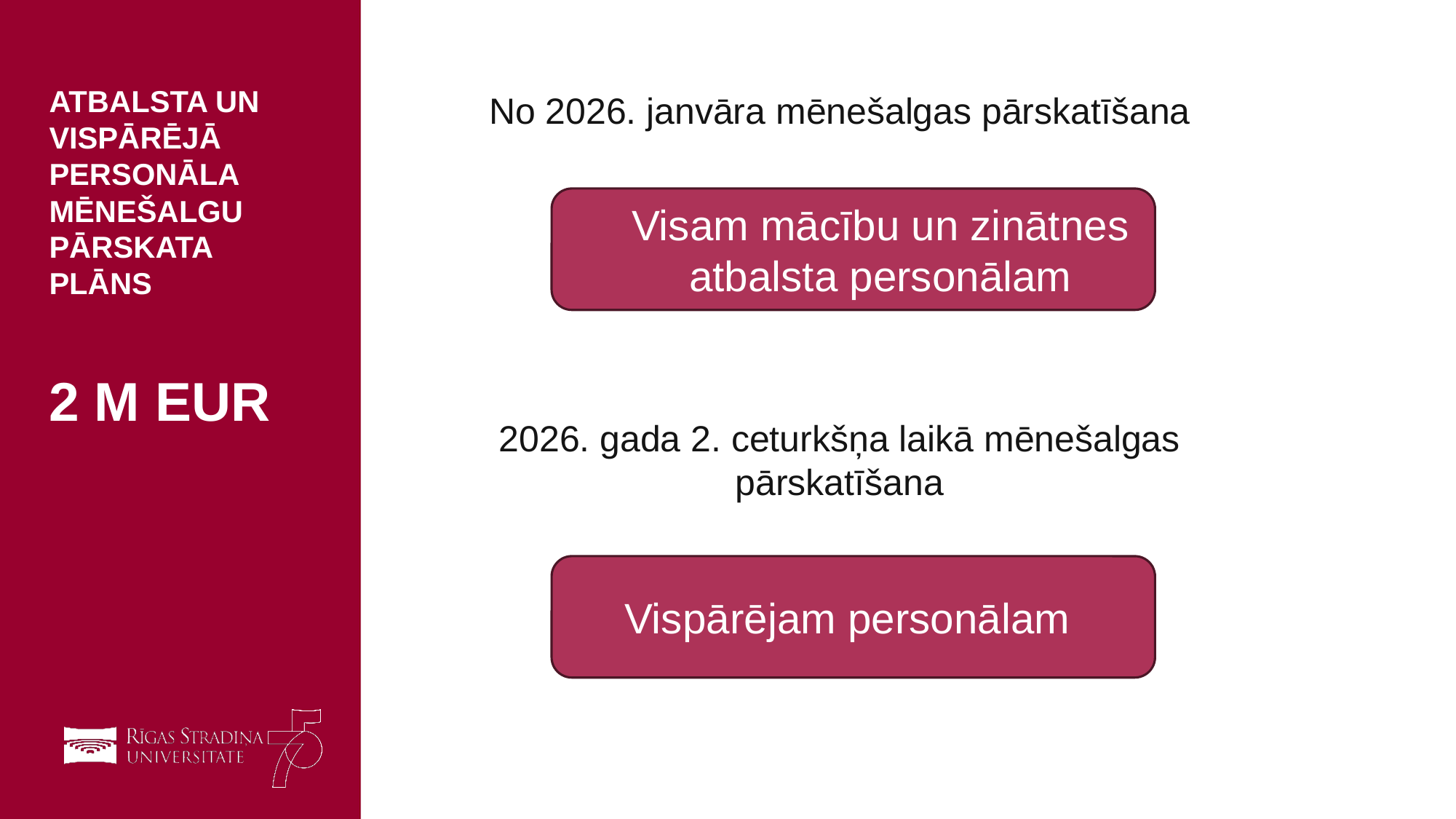

Atbalsta un vispārējā personāla
mēnešalgu pārskata plāns

2 M EUR

No 2026. janvāra mēnešalgas pārskatīšana

2026. gada 2. ceturkšņa laikā mēnešalgas pārskatīšana

Visam mācību un zinātnes atbalsta personālam
Vispārējam personālam